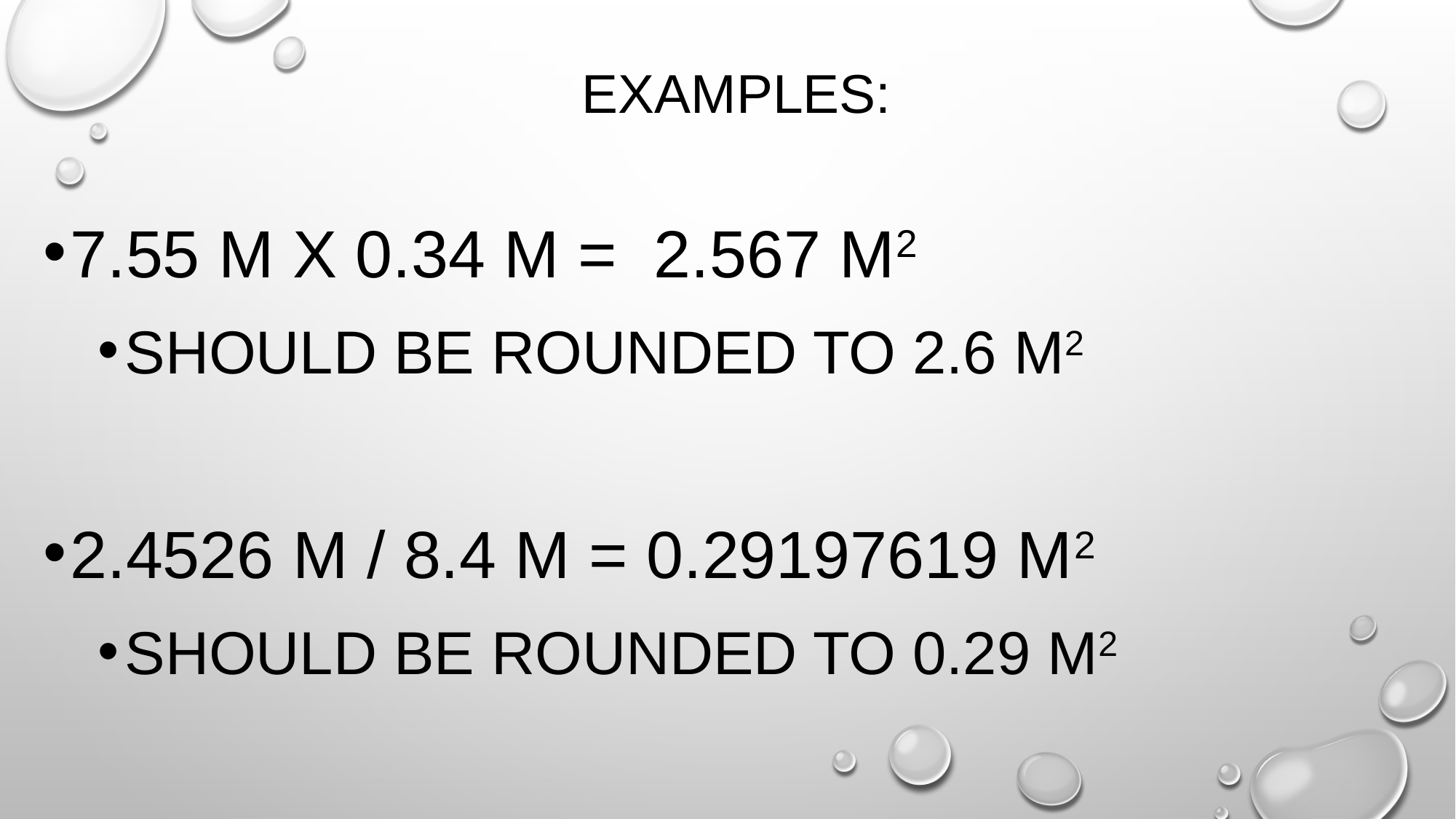

# Examples:
7.55 m x 0.34 m =  2.567 m2
Should be rounded to 2.6 m2

2.4526 m / 8.4 m = 0.29197619 m2
Should be rounded to 0.29 m2